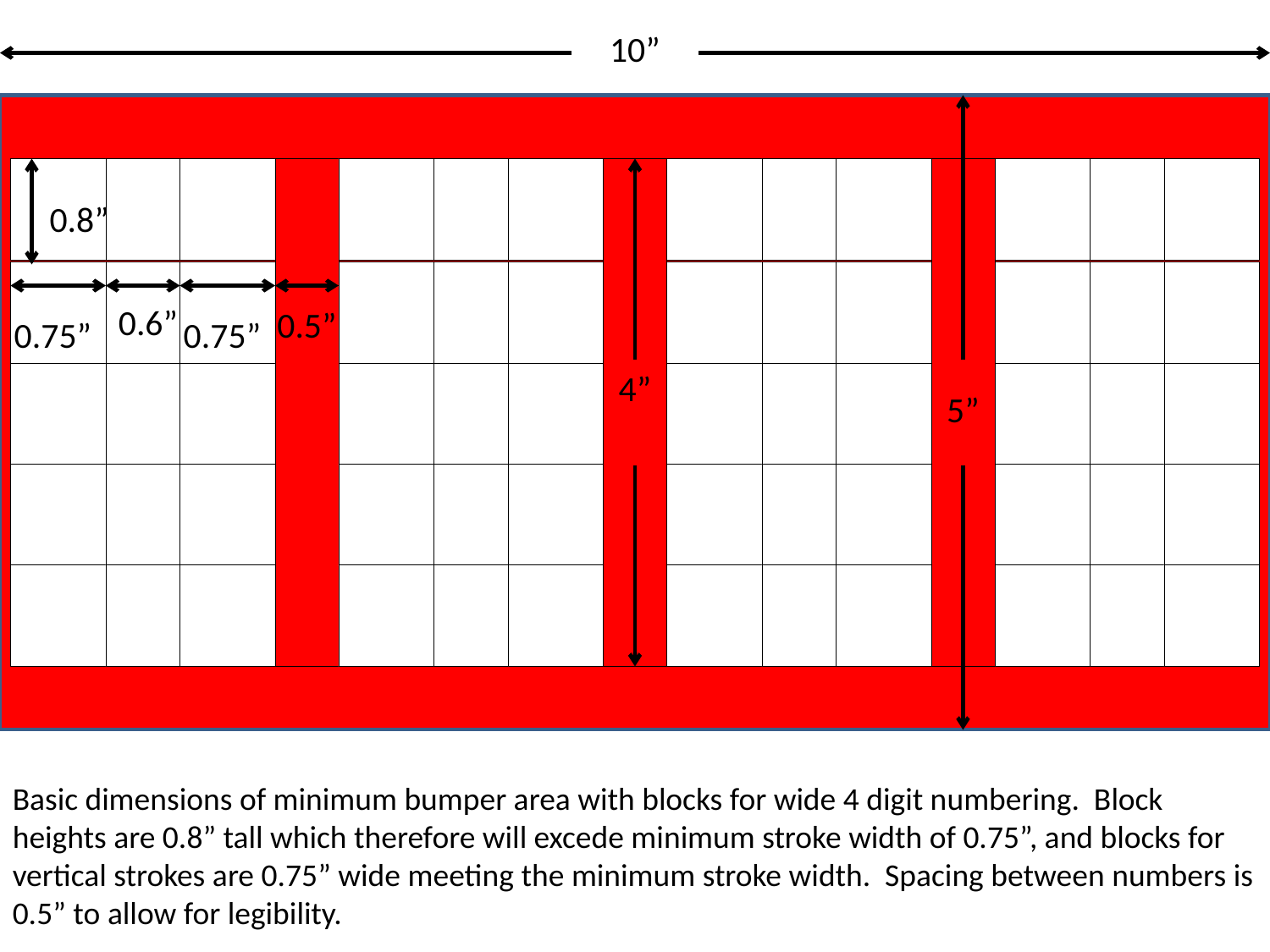

10”

0.8”

0.6”
0.5”
0.75”
0.75”
4”

5”

Basic dimensions of minimum bumper area with blocks for wide 4 digit numbering.  Block heights are 0.8” tall which therefore will excede minimum stroke width of 0.75”, and blocks for vertical strokes are 0.75” wide meeting the minimum stroke width.  Spacing between numbers is 0.5” to allow for legibility.